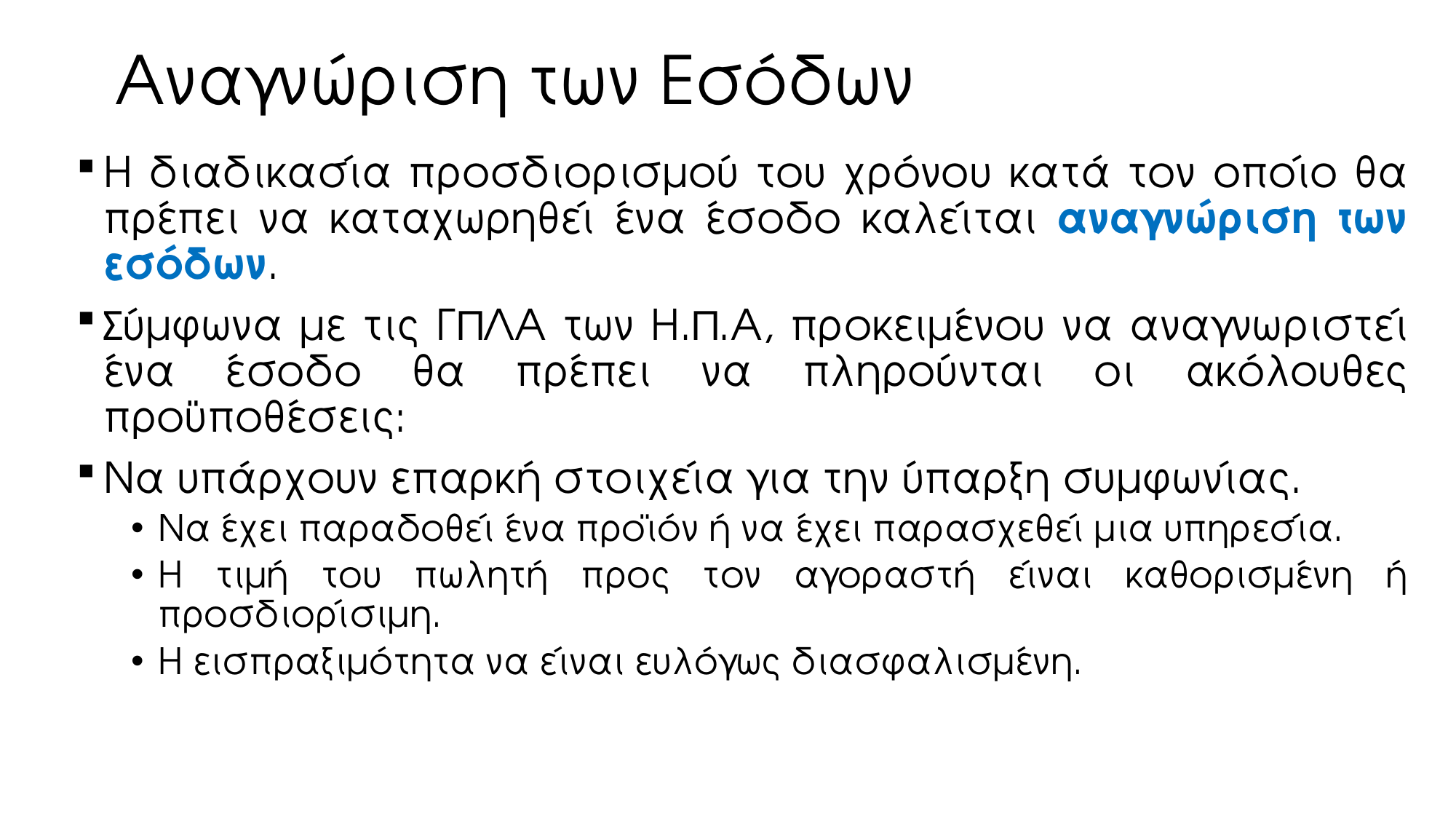

# Αναγνώριση των Εσόδων
Η διαδικασία προσδιορισμού του χρόνου κατά τον οποίο θα πρέπει να καταχωρηθεί ένα έσοδο καλείται αναγνώριση των εσόδων.
Σύμφωνα με τις ΓΠΛΑ των Η.Π.Α, προκειμένου να αναγνωριστεί ένα έσοδο θα πρέπει να πληρούνται οι ακόλουθες προϋποθέσεις:
Να υπάρχουν επαρκή στοιχεία για την ύπαρξη συμφωνίας.
Να έχει παραδοθεί ένα προϊόν ή να έχει παρασχεθεί μια υπηρεσία.
Η τιμή του πωλητή προς τον αγοραστή είναι καθορισμένη ή προσδιορίσιμη.
Η εισπραξιμότητα να είναι ευλόγως διασφαλισμένη.